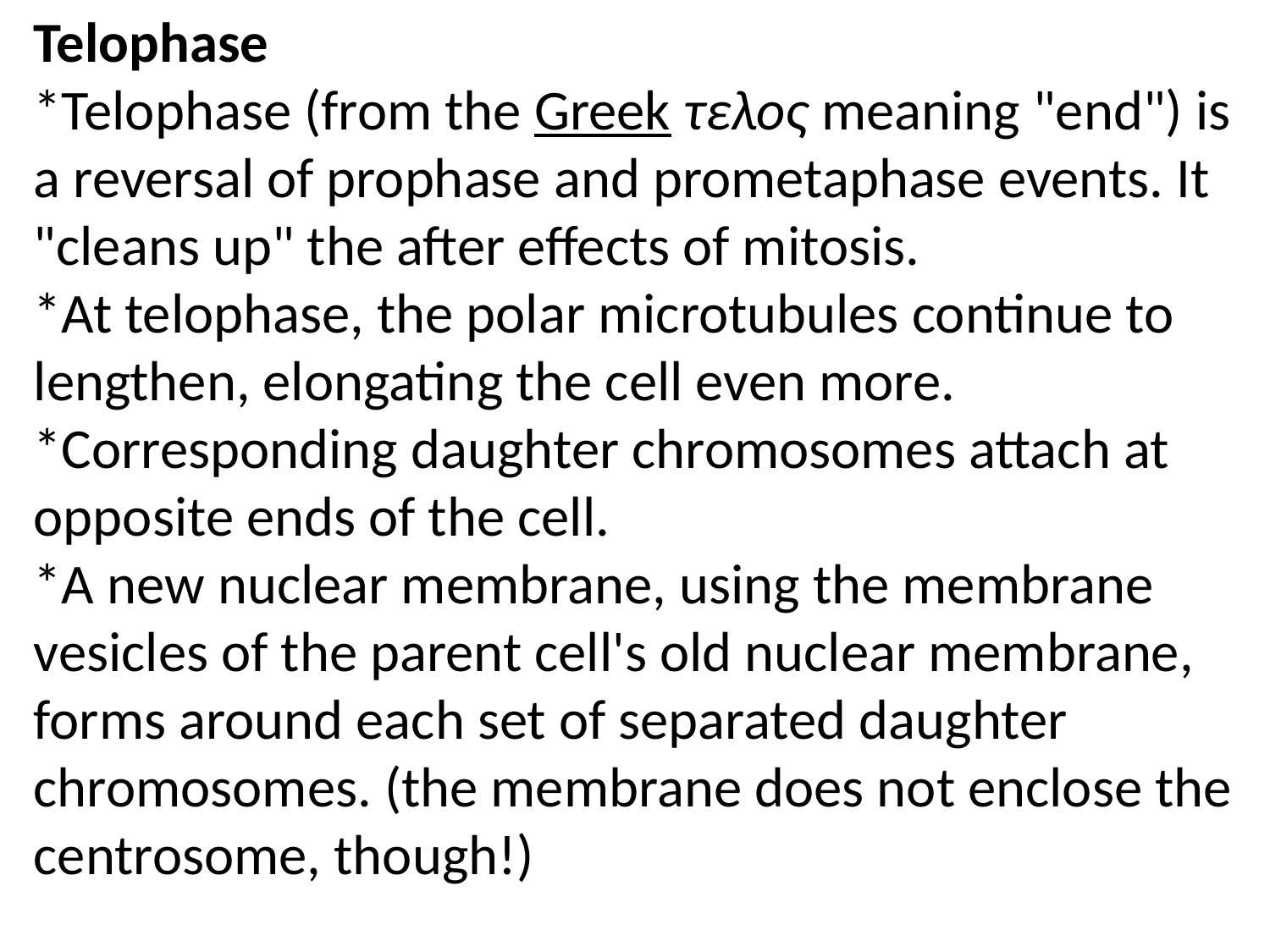

Telophase
*Telophase (from the Greek τελος meaning "end") is a reversal of prophase and prometaphase events. It "cleans up" the after effects of mitosis.
*At telophase, the polar microtubules continue to lengthen, elongating the cell even more. *Corresponding daughter chromosomes attach at opposite ends of the cell.
*A new nuclear membrane, using the membrane vesicles of the parent cell's old nuclear membrane, forms around each set of separated daughter chromosomes. (the membrane does not enclose the centrosome, though!)